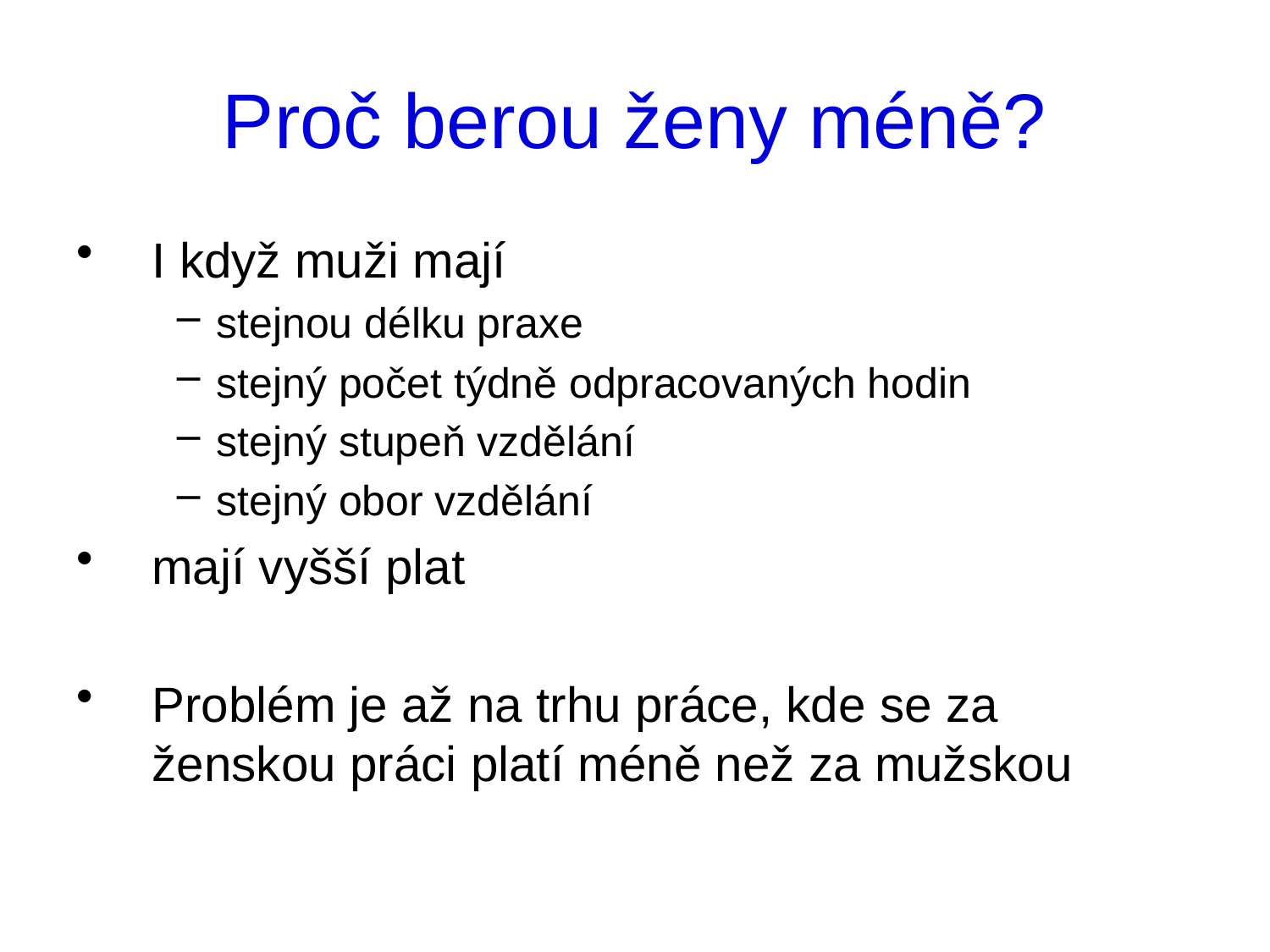

# Proč berou ženy méně?
I když muži mají
stejnou délku praxe
stejný počet týdně odpracovaných hodin
stejný stupeň vzdělání
stejný obor vzdělání
mají vyšší plat

Problém je až na trhu práce, kde se za ženskou práci platí méně než za mužskou